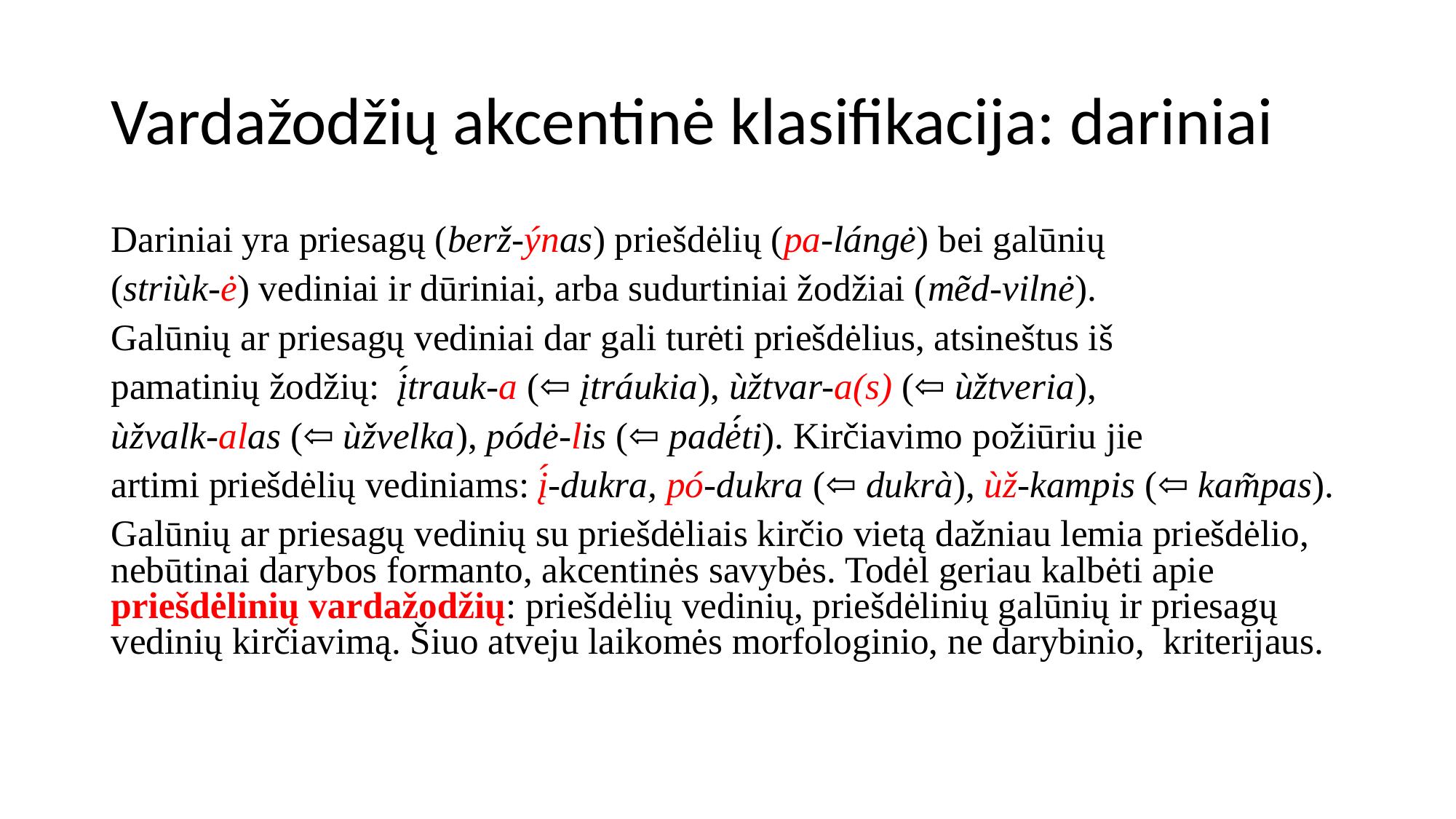

# Vardažodžių akcentinė klasifikacija: dariniai
Dariniai yra priesagų (berž-ýnas) priešdėlių (pa-lángė) bei galūnių
(striùk-ė) vediniai ir dūriniai, arba sudurtiniai žodžiai (mẽd-vilnė).
Galūnių ar priesagų vediniai dar gali turėti priešdėlius, atsineštus iš
pamatinių žodžių:  į́trauk-a (⇦ įtráukia), ùžtvar-a(s) (⇦ ùžtveria),
ùžvalk-alas (⇦ ùžvelka), pódė-lis (⇦ padė́ti). Kirčiavimo požiūriu jie
artimi priešdėlių vediniams: į́-dukra, pó-dukra (⇦ dukrà), ùž-kampis (⇦ kam̃pas).
Galūnių ar priesagų vedinių su priešdėliais kirčio vietą dažniau lemia priešdėlio, nebūtinai darybos formanto, akcentinės savybės. Todėl geriau kalbėti apie priešdėlinių vardažodžių: priešdėlių vedinių, priešdėlinių galūnių ir priesagų vedinių kirčiavimą. Šiuo atveju laikomės morfologinio, ne darybinio,  kriterijaus.